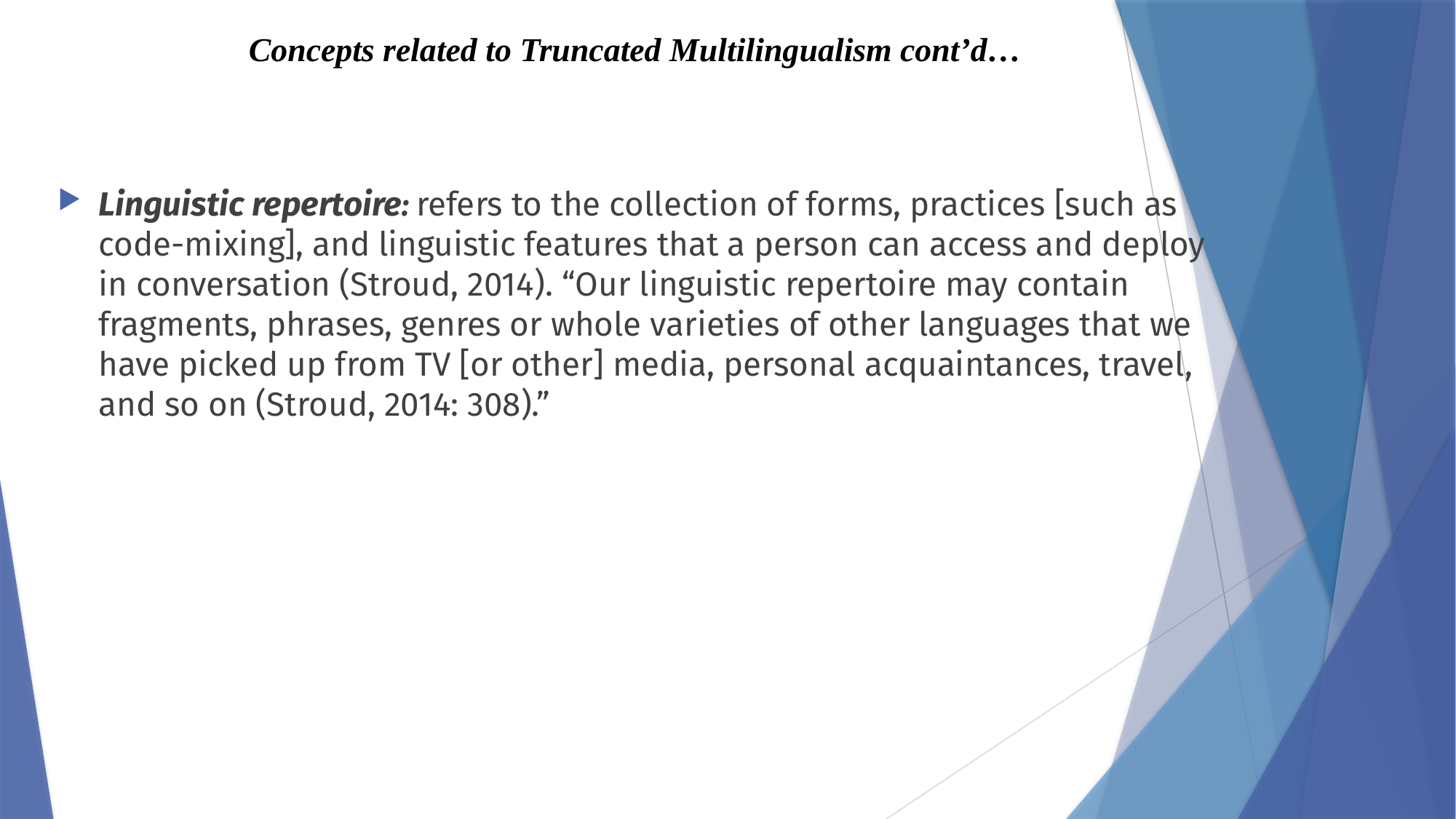

# Concepts related to Truncated Multilingualism cont’d…

Linguistic repertoire: refers to the collection of forms, practices [such as code-mixing], and linguistic features that a person can access and deploy in conversation (Stroud, 2014). “Our linguistic repertoire may contain fragments, phrases, genres or whole varieties of other languages that we have picked up from TV [or other] media, personal acquaintances, travel, and so on (Stroud, 2014: 308).”